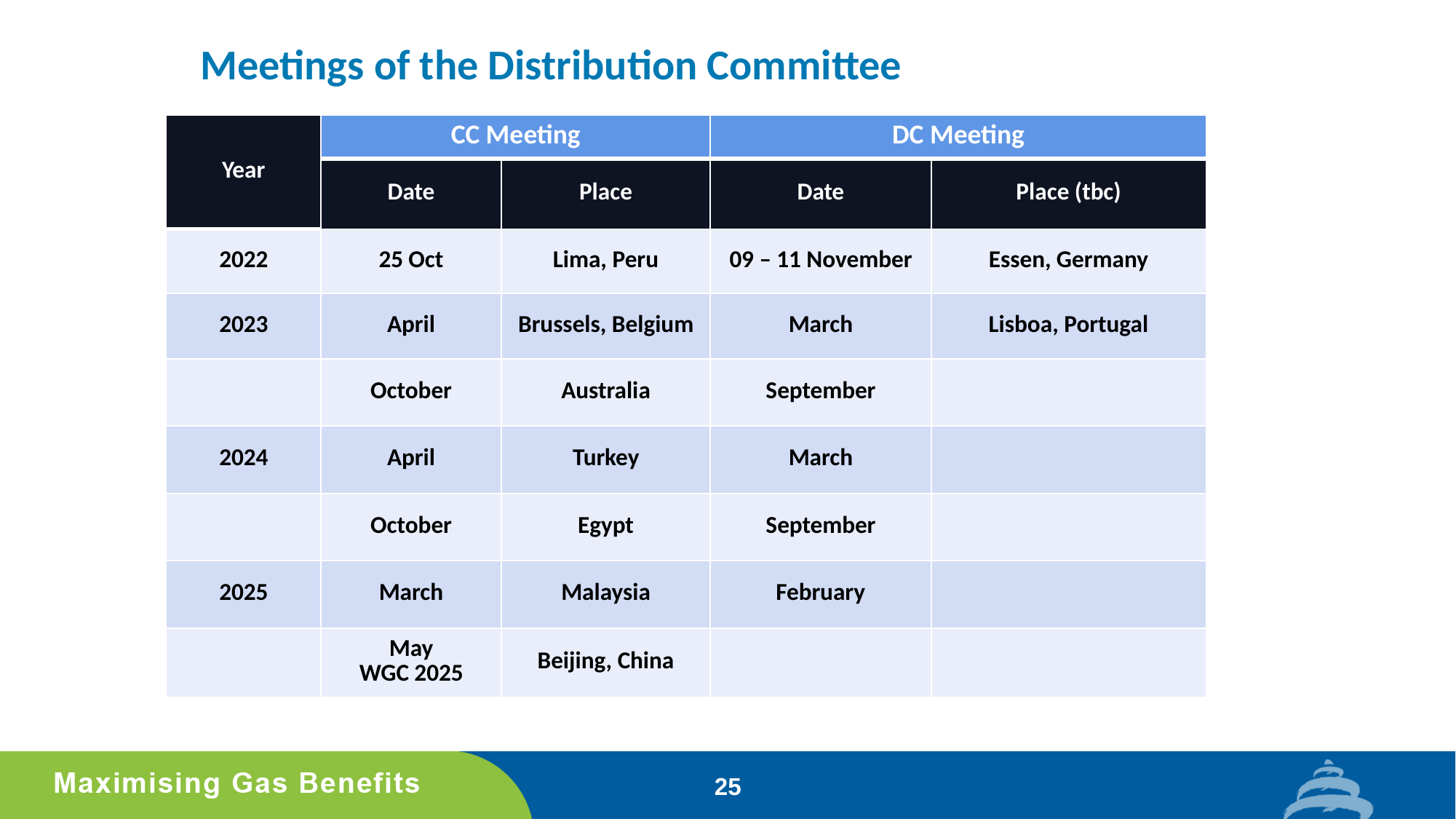

Meetings of the Distribution Committee
| Year | CC Meeting |  | DC Meeting |  |
| --- | --- | --- | --- | --- |
|  | Date | Place | Date | Place (tbc) |
| 2022 | 25 Oct | Lima, Peru | 09 – 11 November | Essen, Germany |
| 2023 | April | Brussels, Belgium | March | Lisboa, Portugal |
|  | October | Australia | September |  |
| 2024 | April | Turkey | March |  |
|  | October | Egypt | September |  |
| 2025 | March | Malaysia | February |  |
|  | May WGC 2025 | Beijing, China |  |  |
25